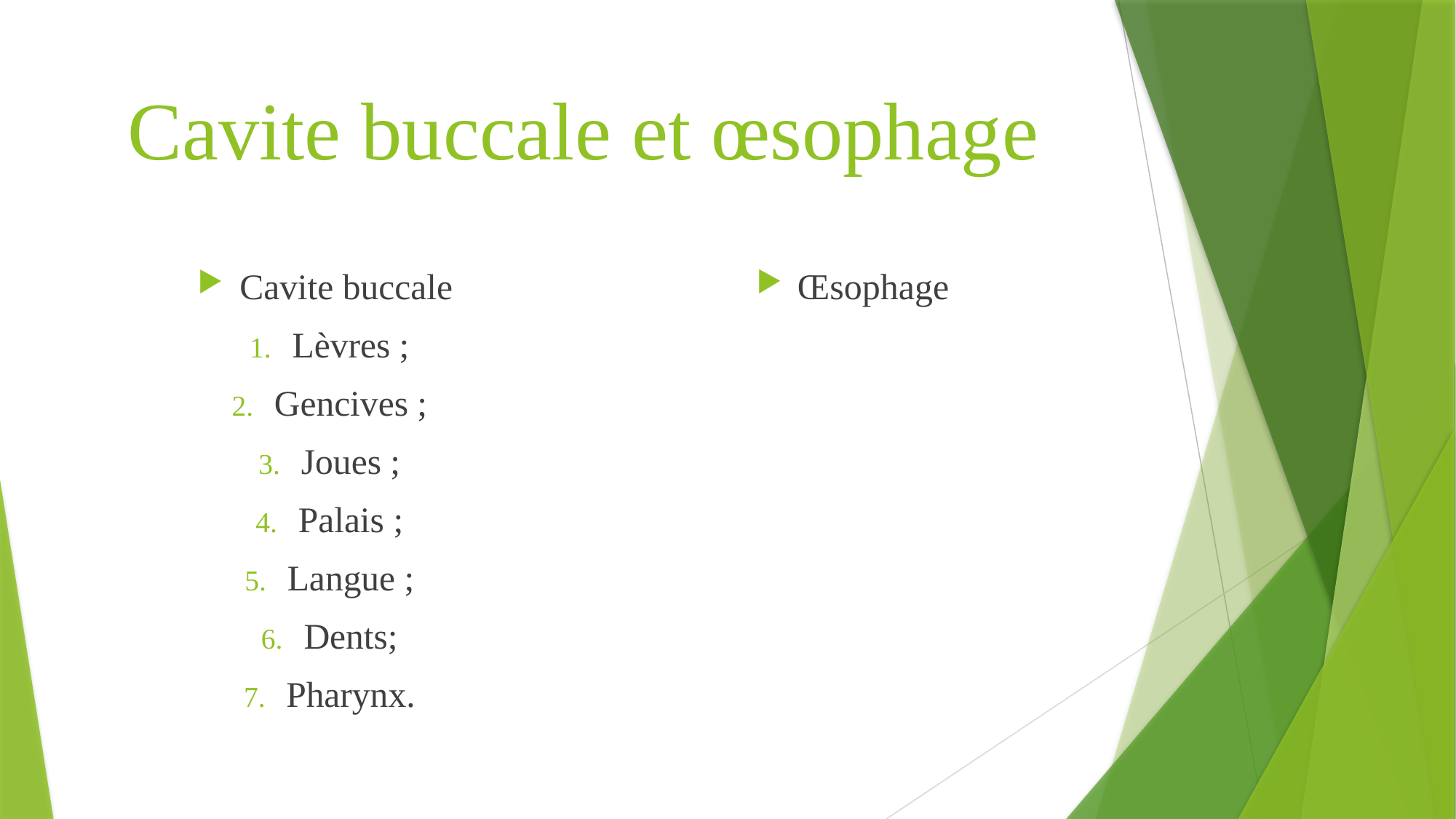

# Cavite buccale et œsophage
Cavite buccale
Lèvres ;
Gencives ;
Joues ;
Palais ;
Langue ;
Dents;
Pharynx.
Œsophage